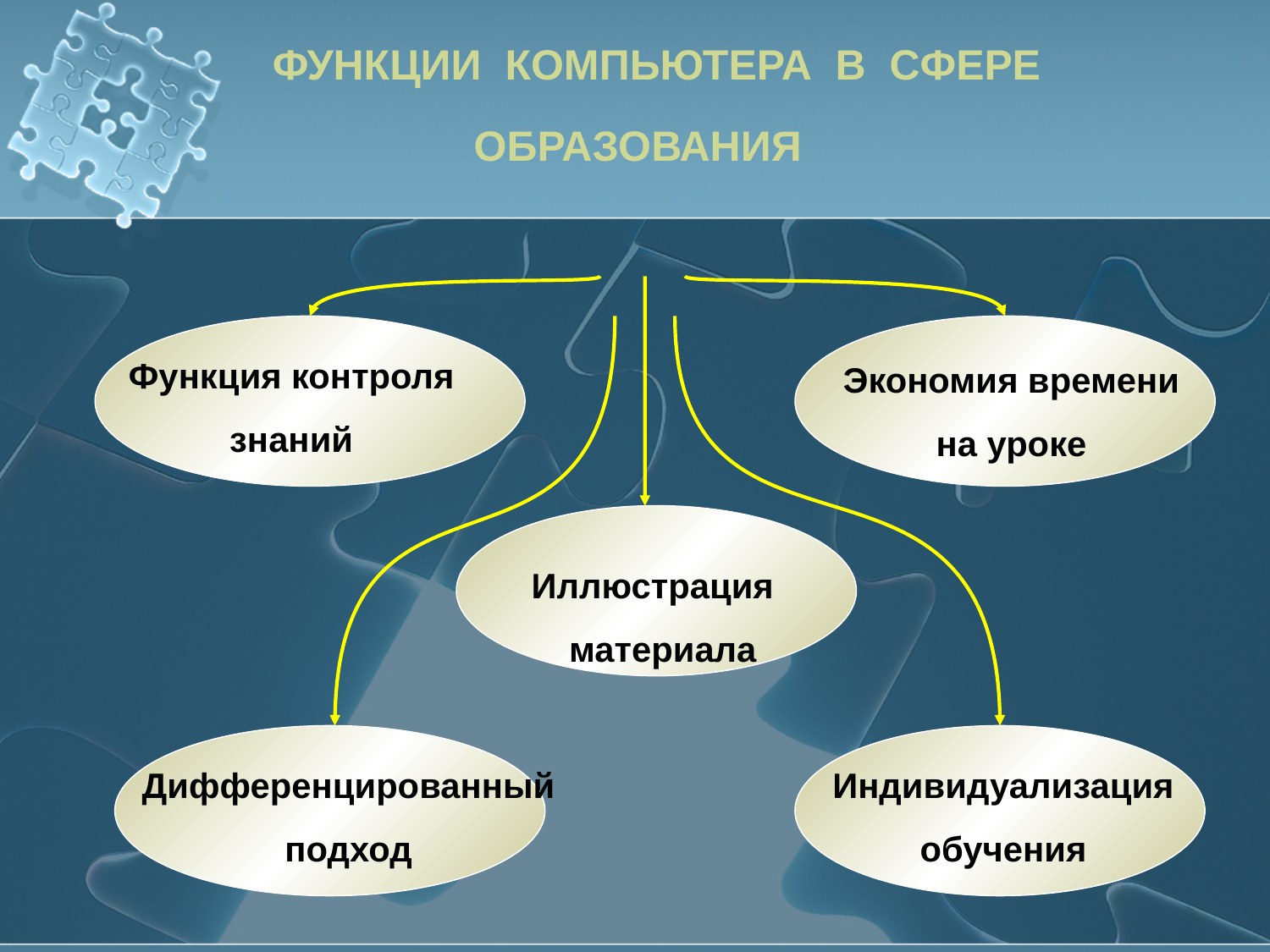

ФУНКЦИИ  КОМПЬЮТЕРА  В  СФЕРЕ  ОБРАЗОВАНИЯ

Функция контроля знаний

Экономия времени на уроке

Иллюстрация материала

Дифференцированный подход

Индивидуализация обучения